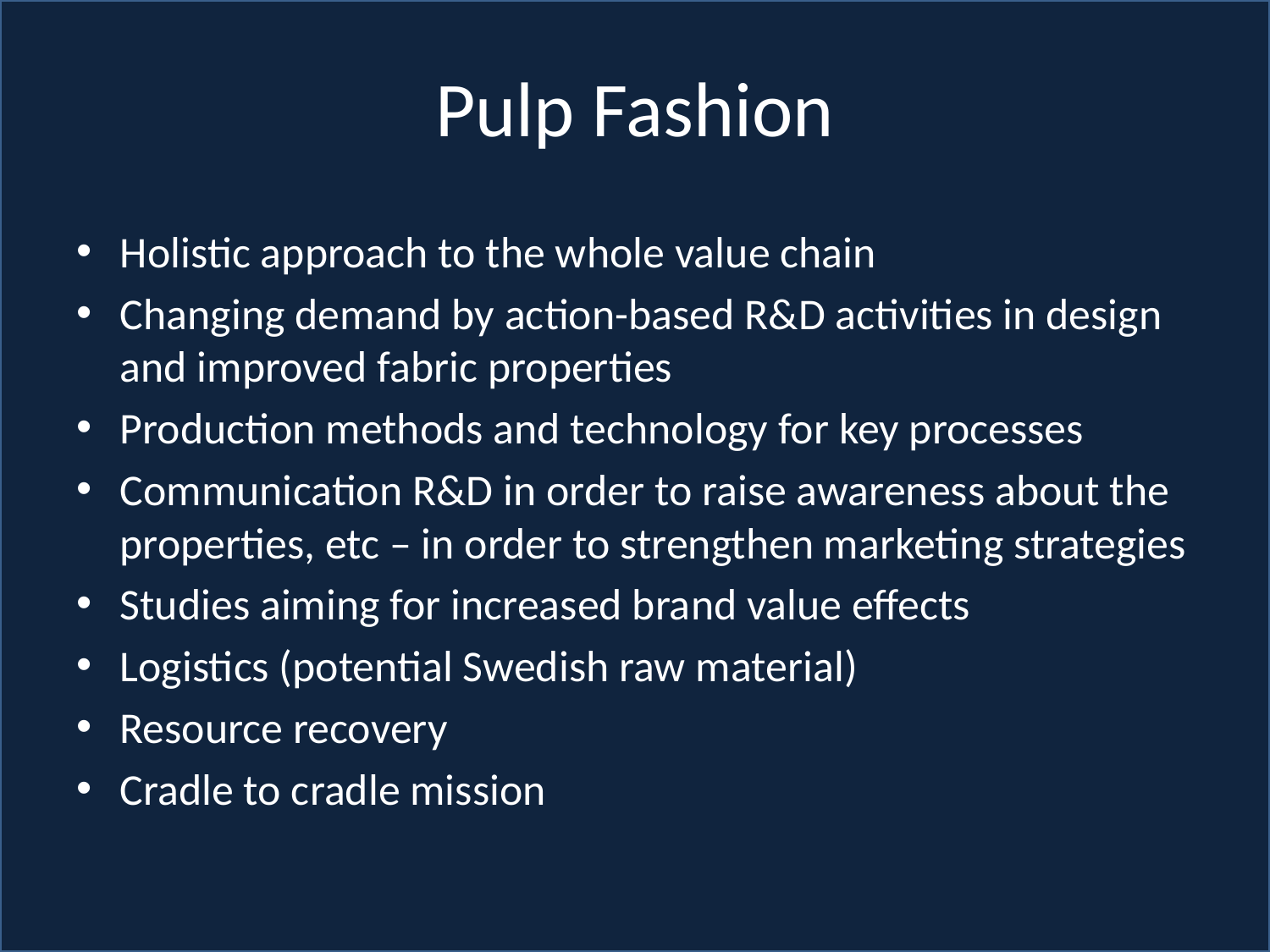

# Pulp Fashion
Holistic approach to the whole value chain
Changing demand by action-based R&D activities in design and improved fabric properties
Production methods and technology for key processes
Communication R&D in order to raise awareness about the properties, etc – in order to strengthen marketing strategies
Studies aiming for increased brand value effects
Logistics (potential Swedish raw material)
Resource recovery
Cradle to cradle mission